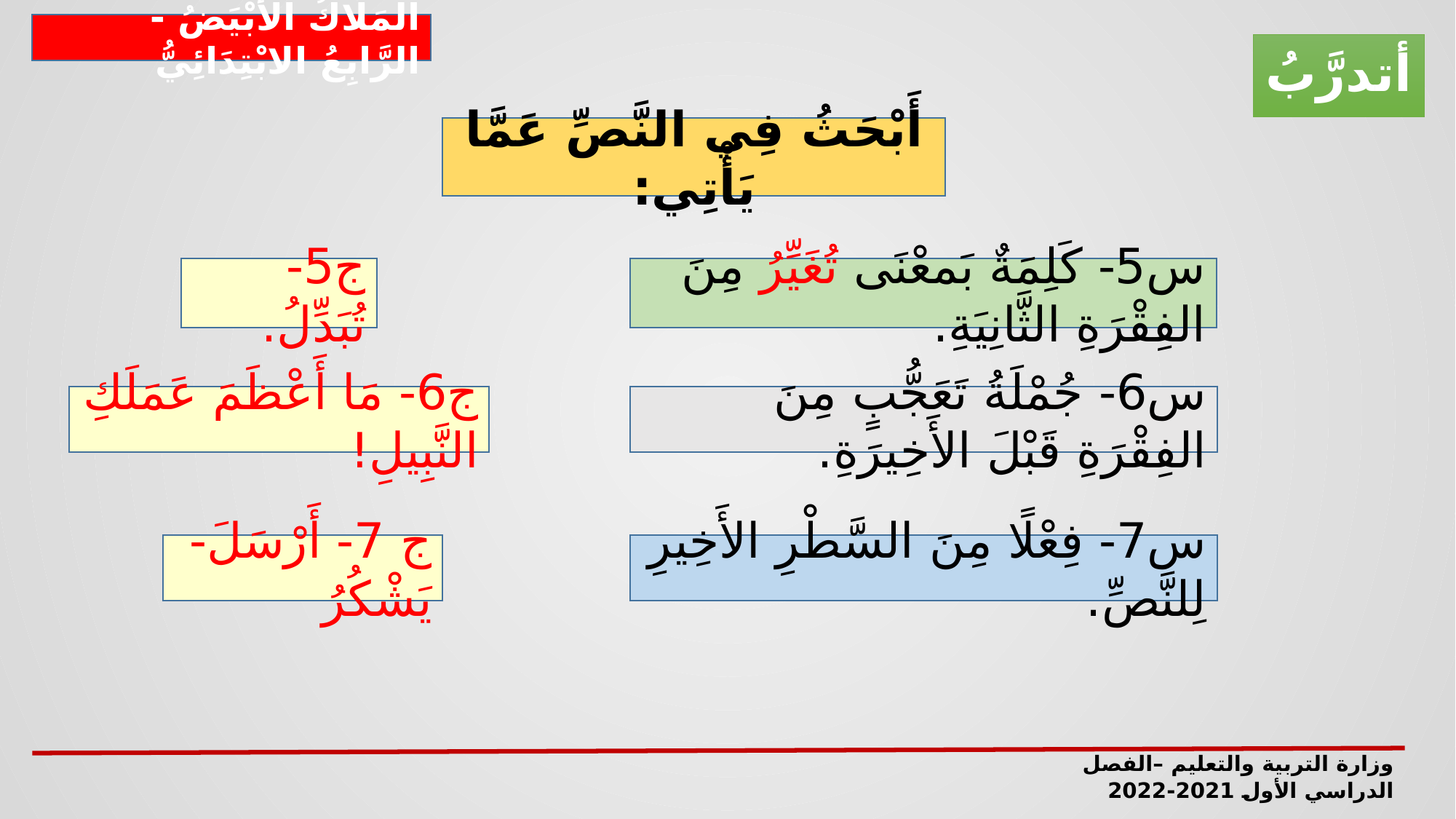

المَلَاكُ الأَبْيَضُ - الرَّابِعُ الابْتِدَائِيُّ
أتدرَّبُ
أَبْحَثُ فِي النَّصِّ عَمَّا يَأْتِي:
ج5- تُبَدِّلُ.
س5- كَلِمَةٌ بَمعْنَى تُغَيِّرُ مِنَ الفِقْرَةِ الثَّانِيَةِ.
ج6- مَا أَعْظَمَ عَمَلَكِ النَّبِيلِ!
س6- جُمْلَةُ تَعَجُّبٍ مِنَ الفِقْرَةِ قَبْلَ الأَخِيرَةِ.
ج 7- أَرْسَلَ- يَشْكُرُ
س7- فِعْلًا مِنَ السَّطْرِ الأَخِيرِ لِلنَّصِّ.
وزارة التربية والتعليم –الفصل الدراسي الأول 2021-2022